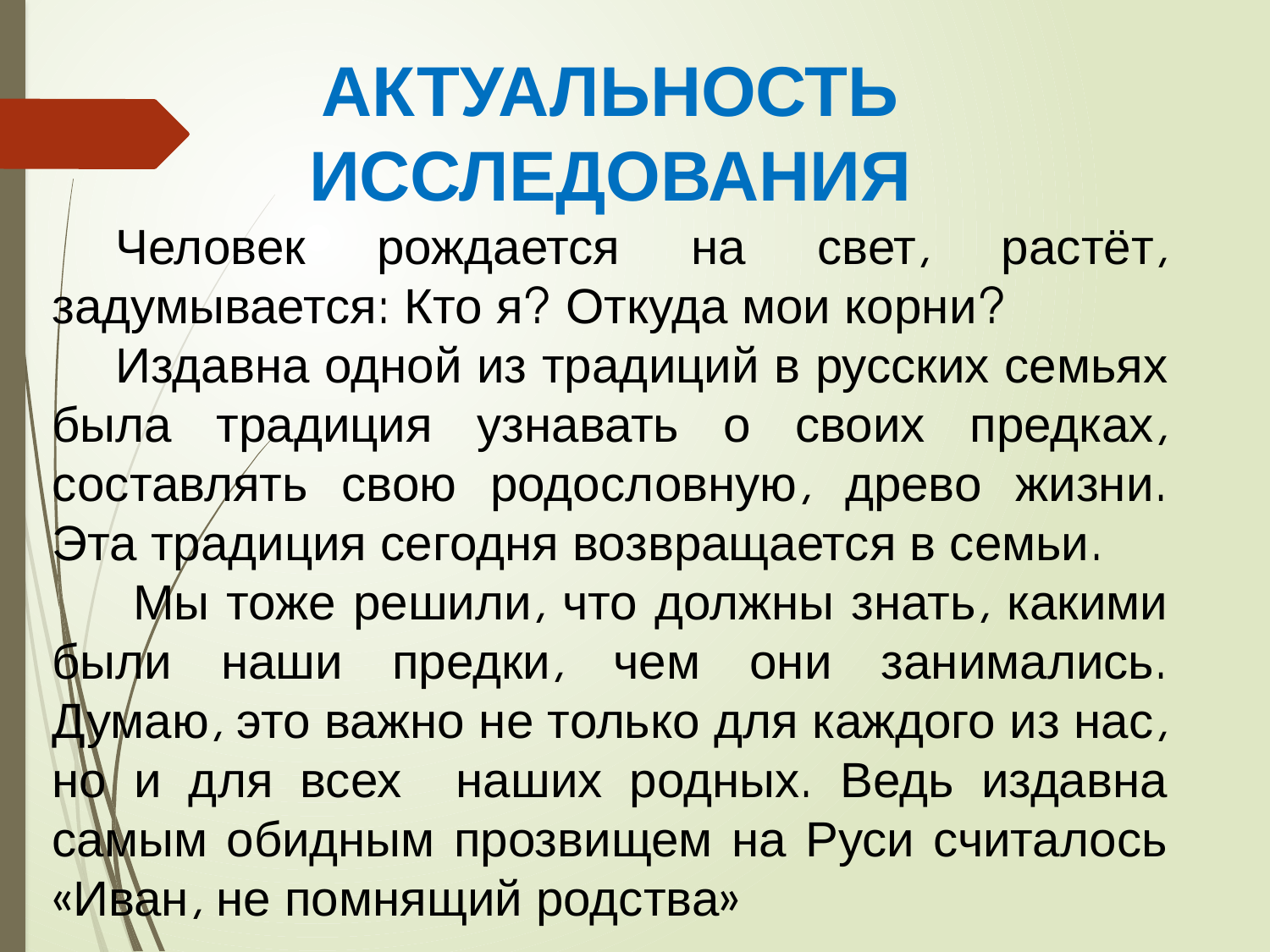

АКТУАЛЬНОСТЬ ИССЛЕДОВАНИЯ
Человек рождается на свет, растёт, задумывается: Кто я? Откуда мои корни?
Издавна одной из традиций в русских семьях была традиция узнавать о своих предках, составлять свою родословную, древо жизни. Эта традиция сегодня возвращается в семьи.
 Мы тоже решили, что должны знать, какими были наши предки, чем они занимались. Думаю, это важно не только для каждого из нас, но и для всех  наших родных. Ведь издавна самым обидным прозвищем на Руси считалось «Иван, не помнящий родства»